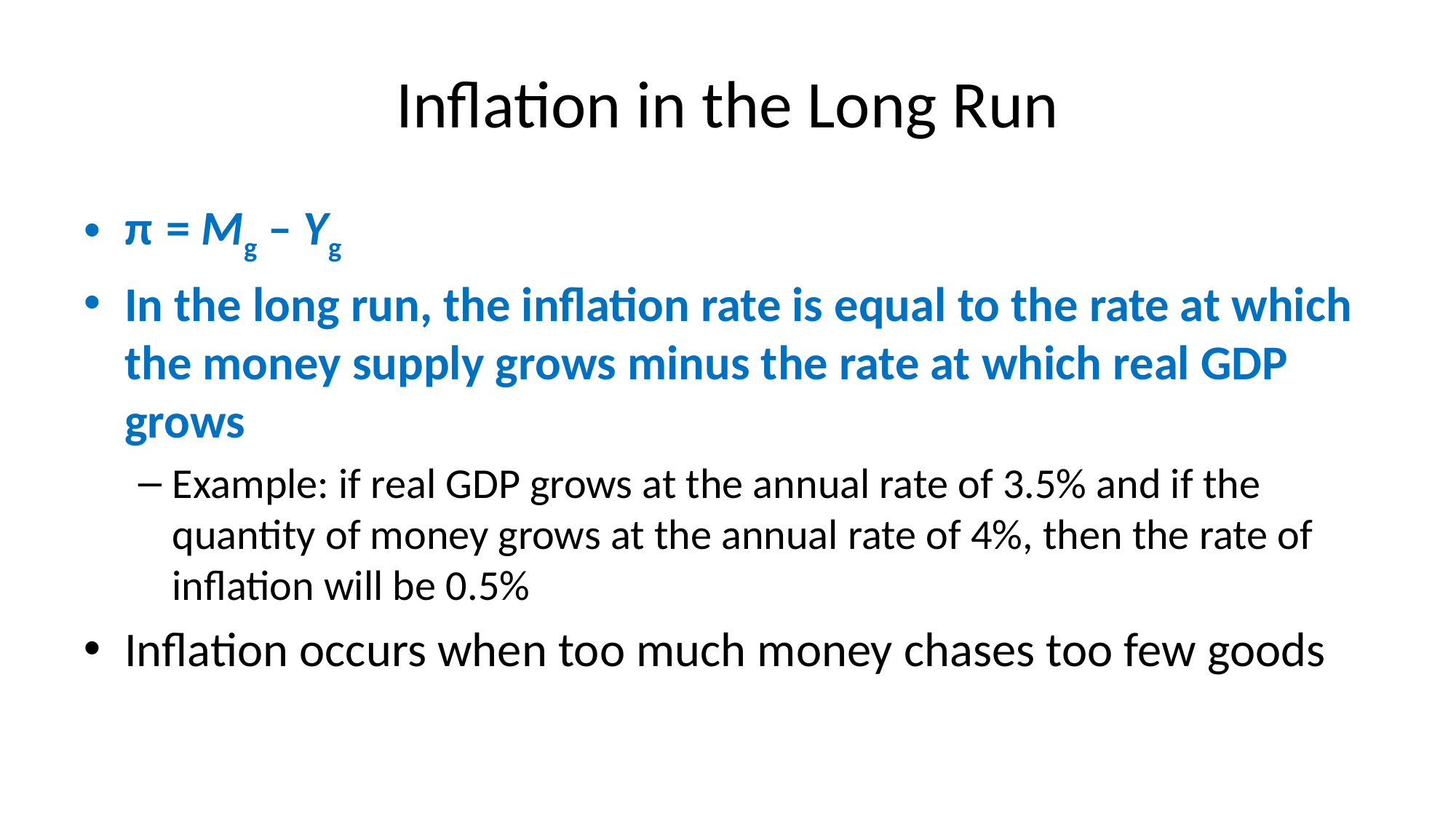

# Inflation in the Long Run
π = Mg – Yg
In the long run, the inflation rate is equal to the rate at which the money supply grows minus the rate at which real GDP grows
Example: if real GDP grows at the annual rate of 3.5% and if the quantity of money grows at the annual rate of 4%, then the rate of inflation will be 0.5%
Inflation occurs when too much money chases too few goods